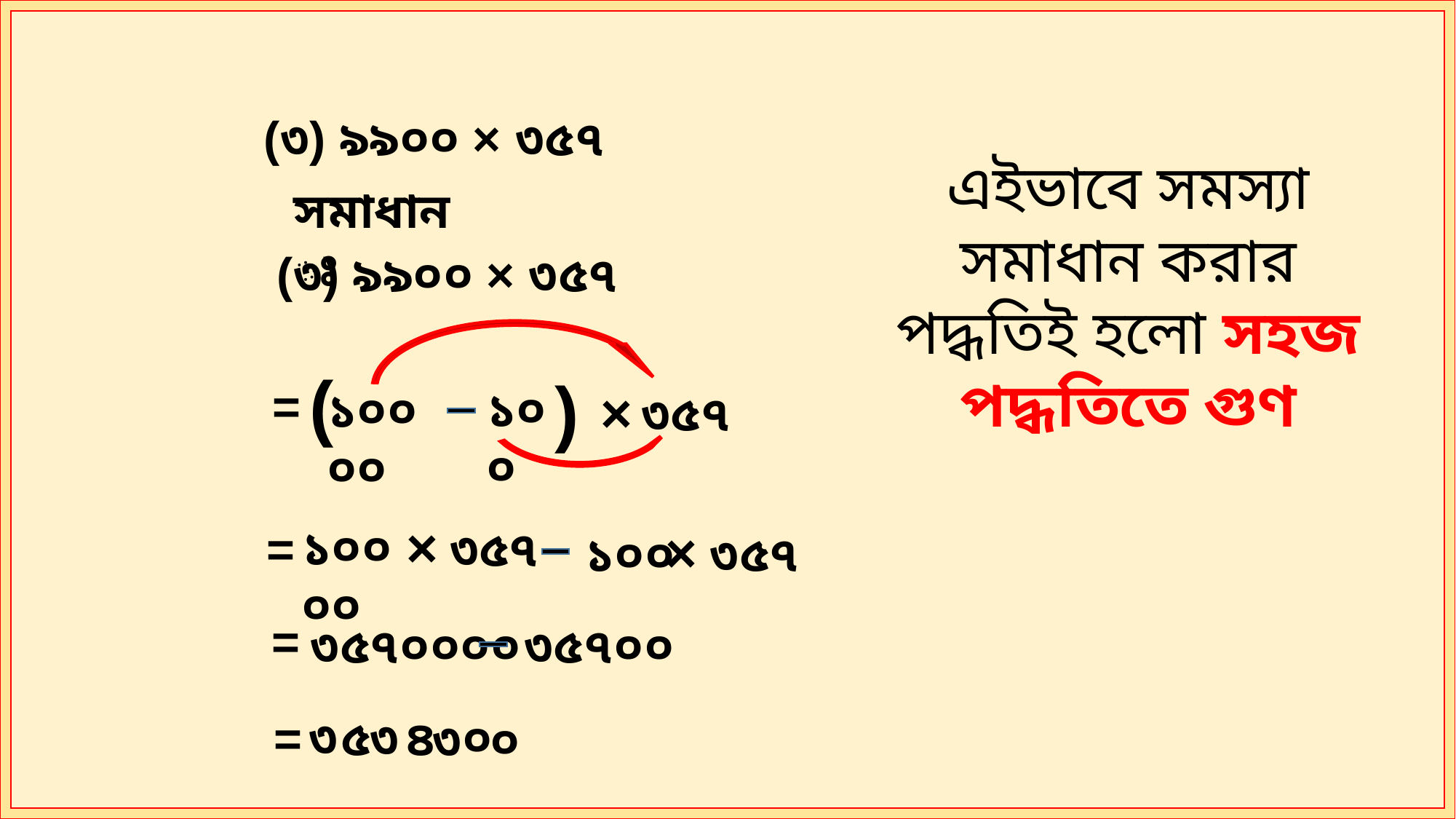

(৩) ৯৯০০ × ৩৫৭
এইভাবে সমস্যা সমাধান করার পদ্ধতিই হলো সহজ পদ্ধতিতে গুণ

সমাধানঃ
(৩) ৯৯০০ × ৩৫৭

(
)

=
×
১০০
১০০০০
৩৫৭

×
১০০০০
৩৫৭
×
=
১০০
৩৫৭

=
৩৫৭০০
৩৫৭০০০০

৩
=
৩
৪
০
৫
৩
০